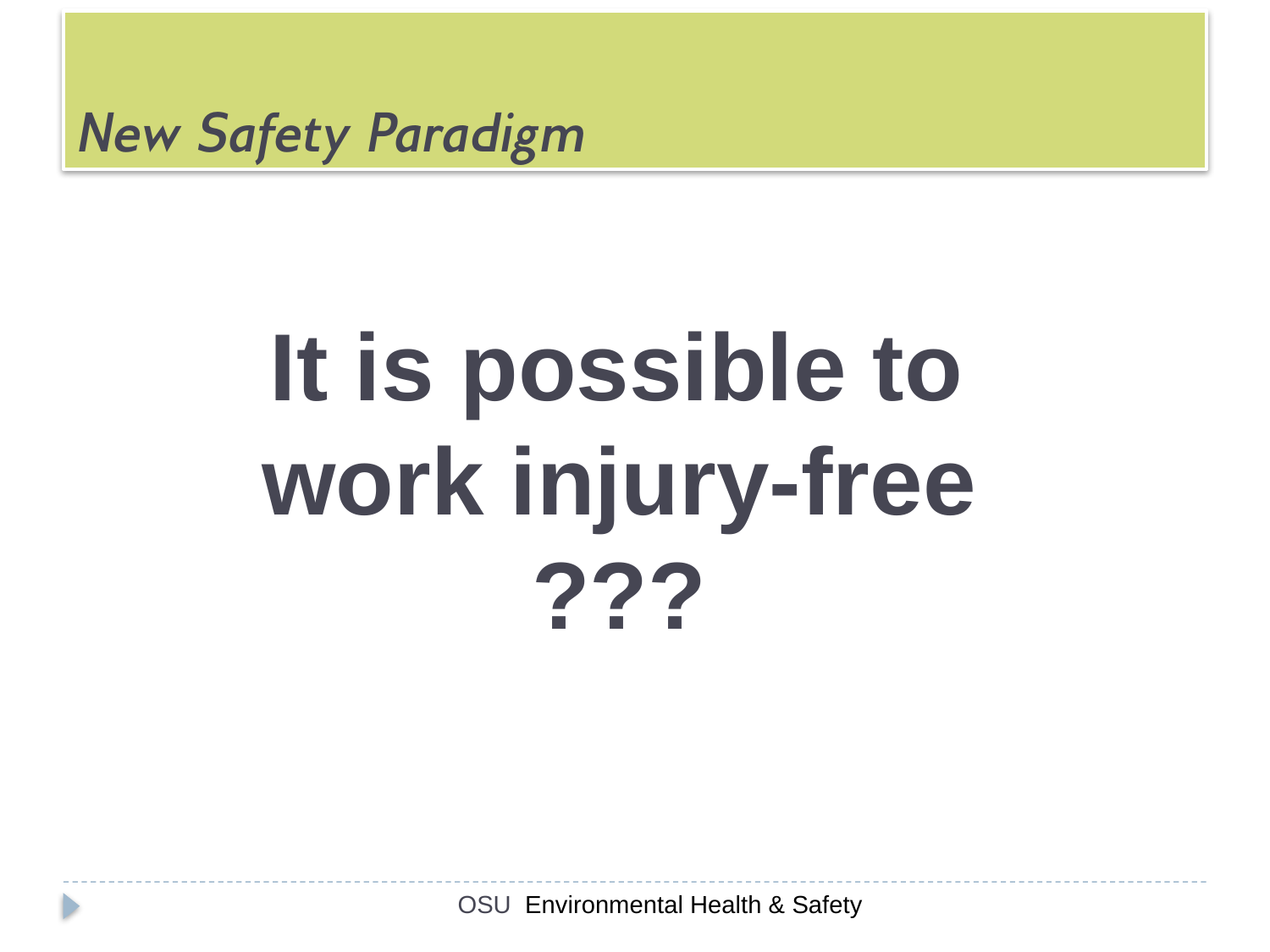

# New Safety Paradigm

 It is possible to
work injury-free
???
OSU  Environmental Health & Safety